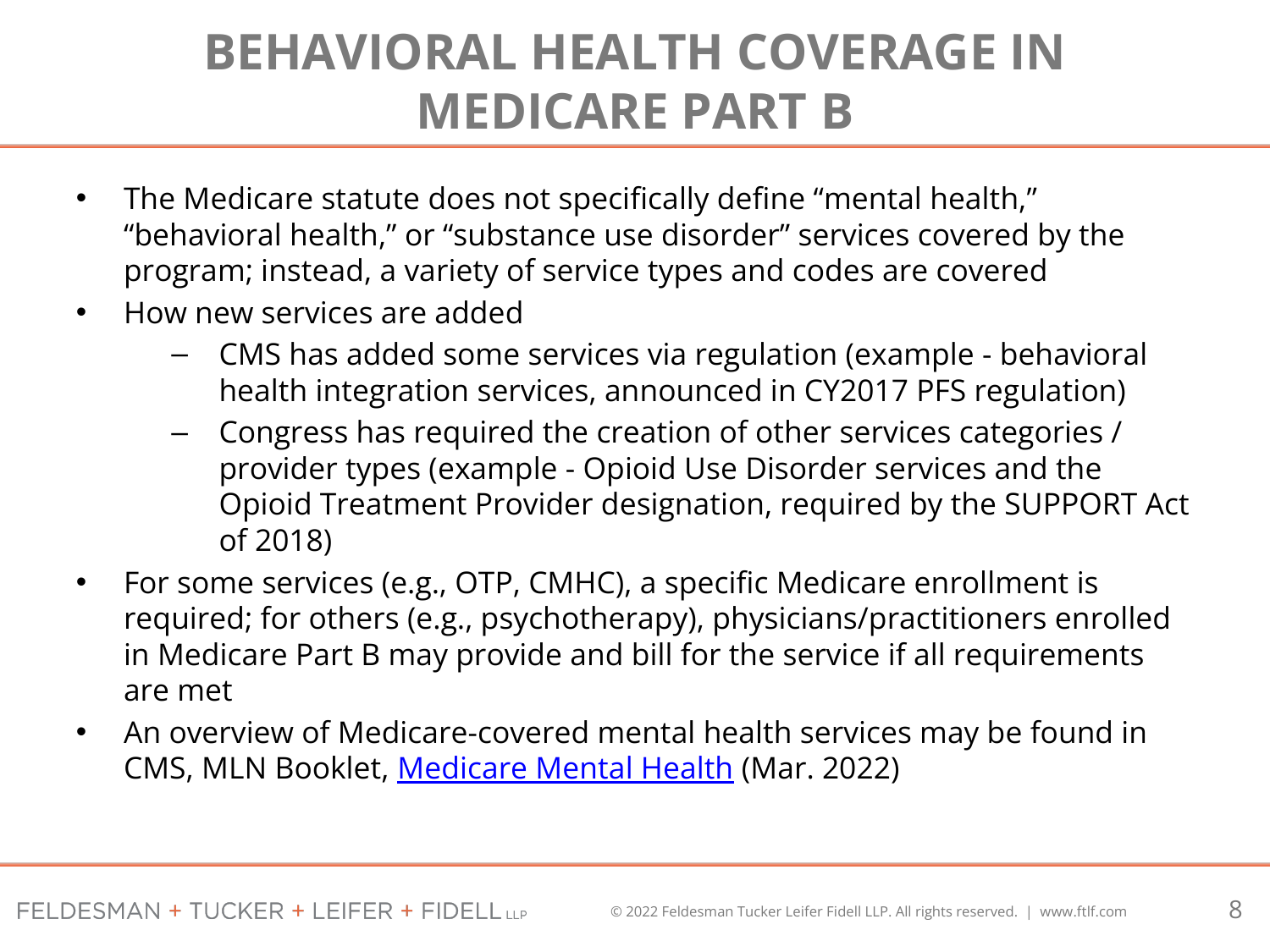

# Behavioral Health Coverage in Medicare Part B
The Medicare statute does not specifically define “mental health,” “behavioral health,” or “substance use disorder” services covered by the program; instead, a variety of service types and codes are covered
How new services are added
CMS has added some services via regulation (example - behavioral health integration services, announced in CY2017 PFS regulation)
Congress has required the creation of other services categories / provider types (example - Opioid Use Disorder services and the Opioid Treatment Provider designation, required by the SUPPORT Act of 2018)
For some services (e.g., OTP, CMHC), a specific Medicare enrollment is required; for others (e.g., psychotherapy), physicians/practitioners enrolled in Medicare Part B may provide and bill for the service if all requirements are met
An overview of Medicare-covered mental health services may be found in CMS, MLN Booklet, Medicare Mental Health (Mar. 2022)

8